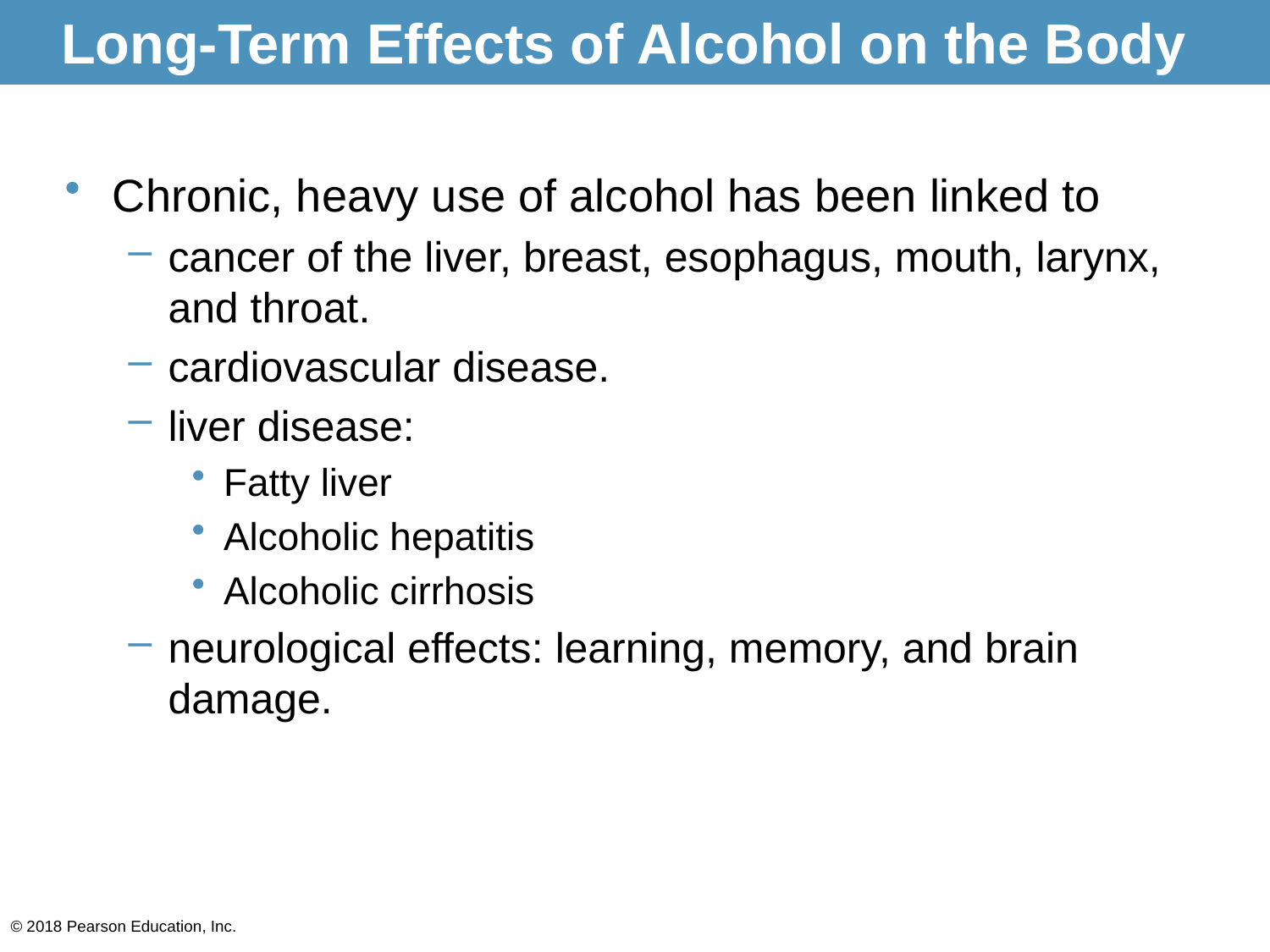

# Long-Term Effects of Alcohol on the Body
Chronic, heavy use of alcohol has been linked to
cancer of the liver, breast, esophagus, mouth, larynx, and throat.
cardiovascular disease.
liver disease:
Fatty liver
Alcoholic hepatitis
Alcoholic cirrhosis
neurological effects: learning, memory, and brain damage.